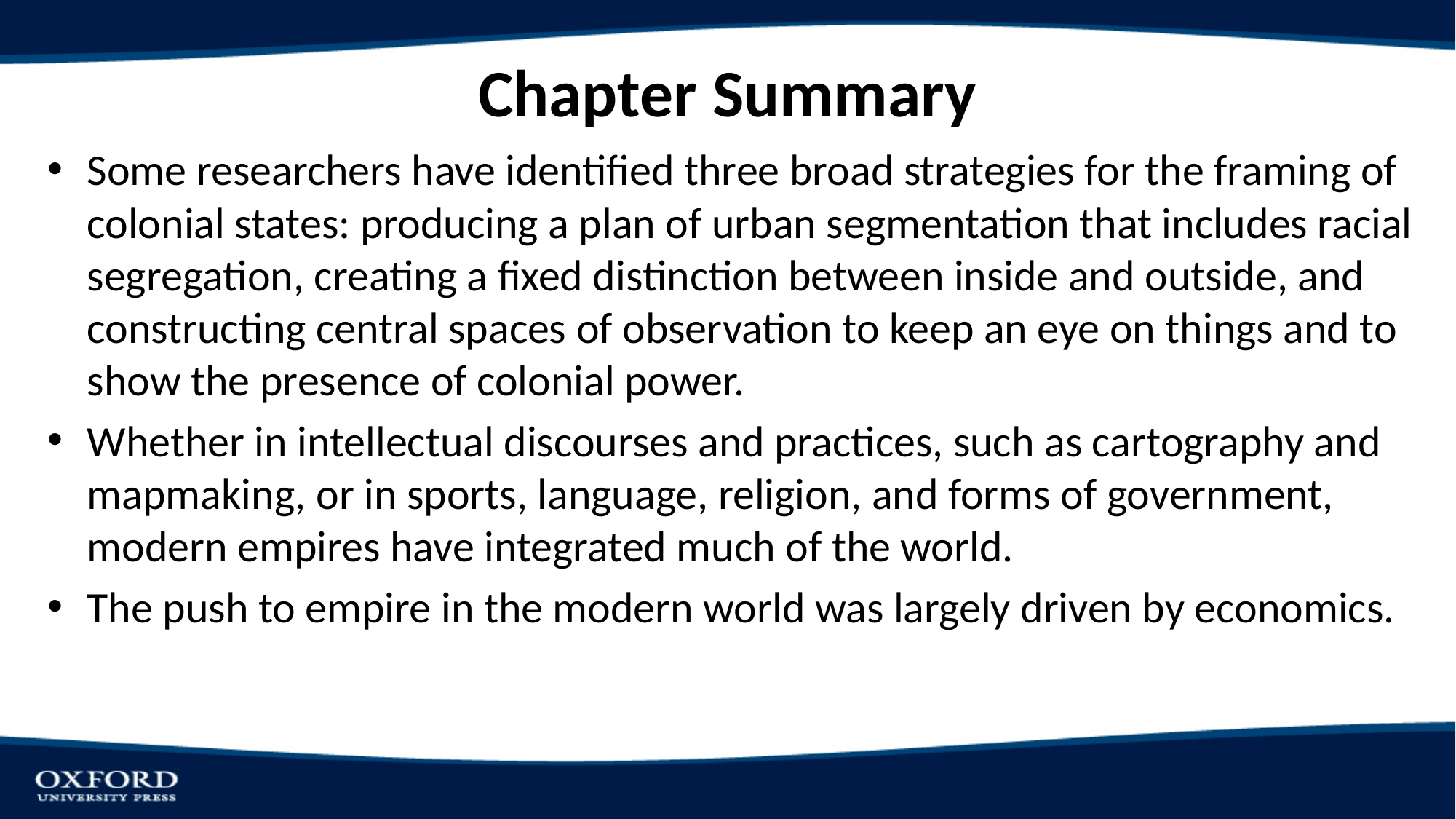

# Chapter Summary
Some researchers have identified three broad strategies for the framing of colonial states: producing a plan of urban segmentation that includes racial segregation, creating a fixed distinction between inside and outside, and constructing central spaces of observation to keep an eye on things and to show the presence of colonial power.
Whether in intellectual discourses and practices, such as cartography and mapmaking, or in sports, language, religion, and forms of government, modern empires have integrated much of the world.
The push to empire in the modern world was largely driven by economics.